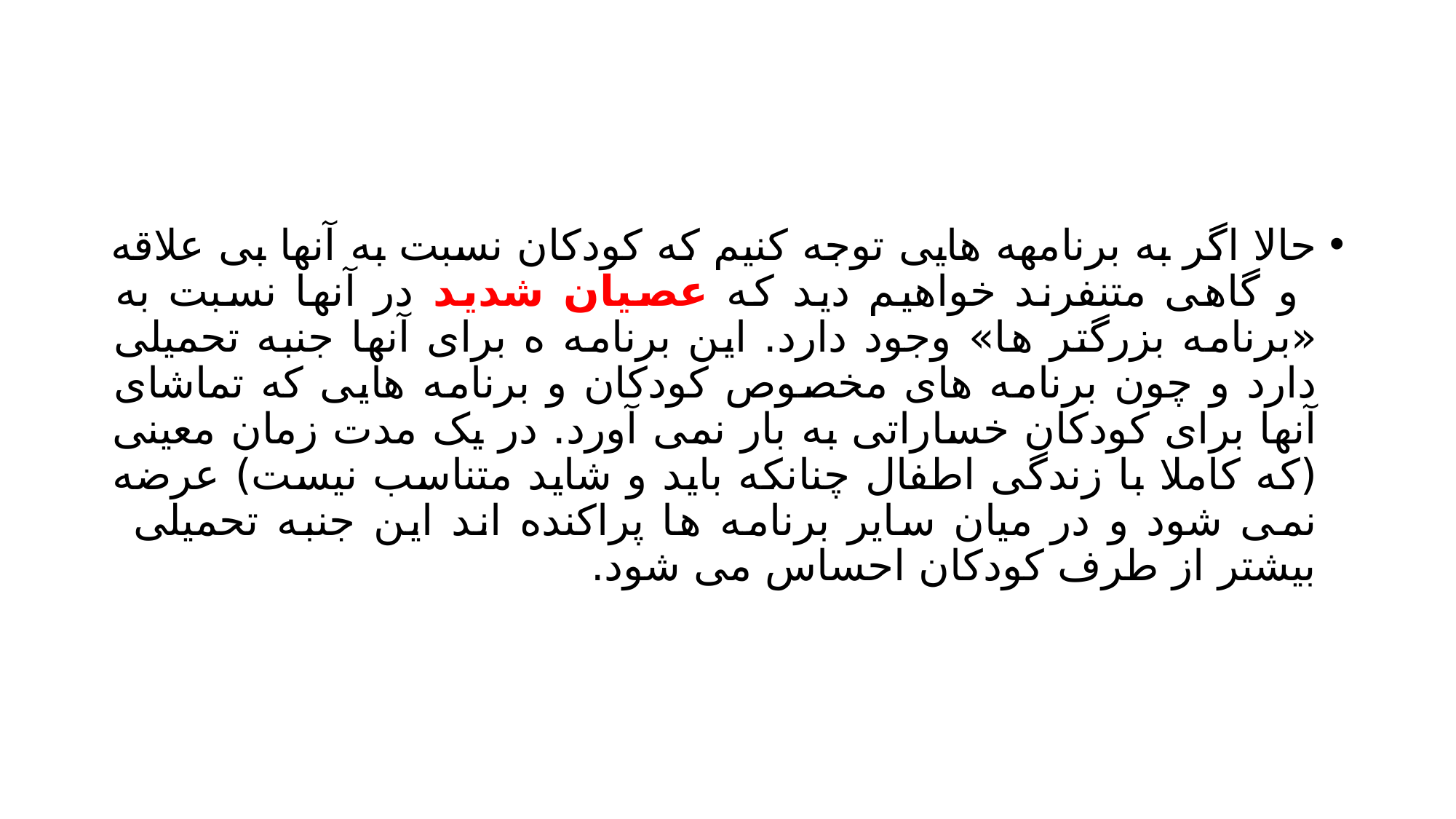

#
حالا اگر به برنامهه هایی توجه کنیم که کودکان نسبت به آنها بی علاقه  و گاهی متنفرند خواهیم دید که عصیان شدید در آنها نسبت به «برنامه بزرگتر ها» وجود دارد. این برنامه ه برای آنها جنبه تحمیلی دارد و چون برنامه های مخصوص کودکان و برنامه هایی که تماشای آنها برای کودکان خساراتی به بار نمی آورد. در یک مدت زمان معینی (که کاملا با زندگی اطفال چنانکه باید و شاید متناسب نیست) عرضه نمی شود و در میان سایر برنامه ها پراکنده اند این جنبه تحمیلی  بیشتر از طرف کودکان احساس می شود.